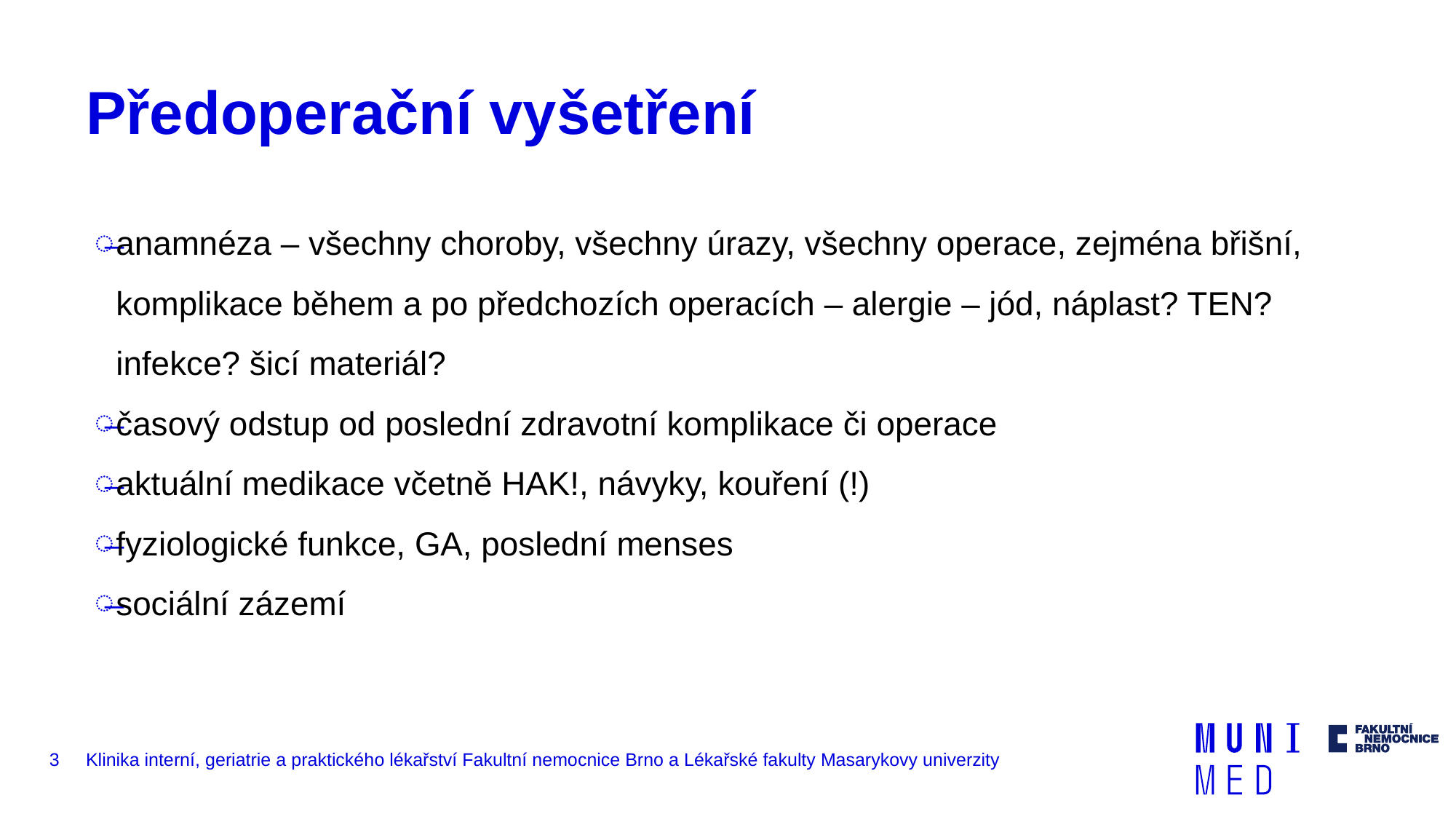

# Předoperační vyšetření
anamnéza – všechny choroby, všechny úrazy, všechny operace, zejména břišní, komplikace během a po předchozích operacích – alergie – jód, náplast? TEN? infekce? šicí materiál?
časový odstup od poslední zdravotní komplikace či operace
aktuální medikace včetně HAK!, návyky, kouření (!)
fyziologické funkce, GA, poslední menses
sociální zázemí
3
Klinika interní, geriatrie a praktického lékařství Fakultní nemocnice Brno a Lékařské fakulty Masarykovy univerzity